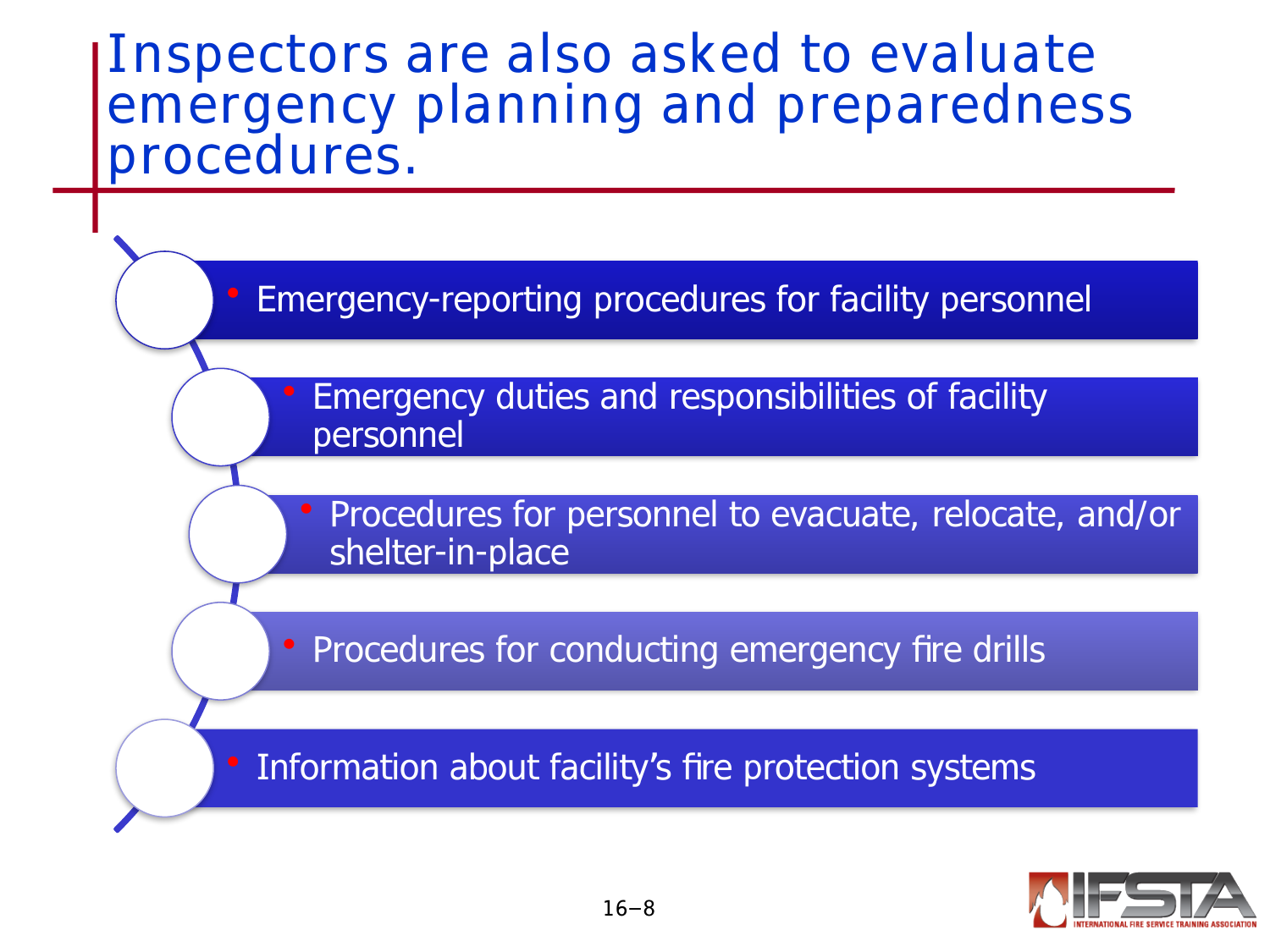

# Inspectors are also asked to evaluate emergency planning and preparedness procedures.
Emergency-reporting procedures for facility personnel
Emergency duties and responsibilities of facility personnel
Procedures for personnel to evacuate, relocate, and/or shelter-in-place
Procedures for conducting emergency fire drills
Information about facility’s fire protection systems
16–8